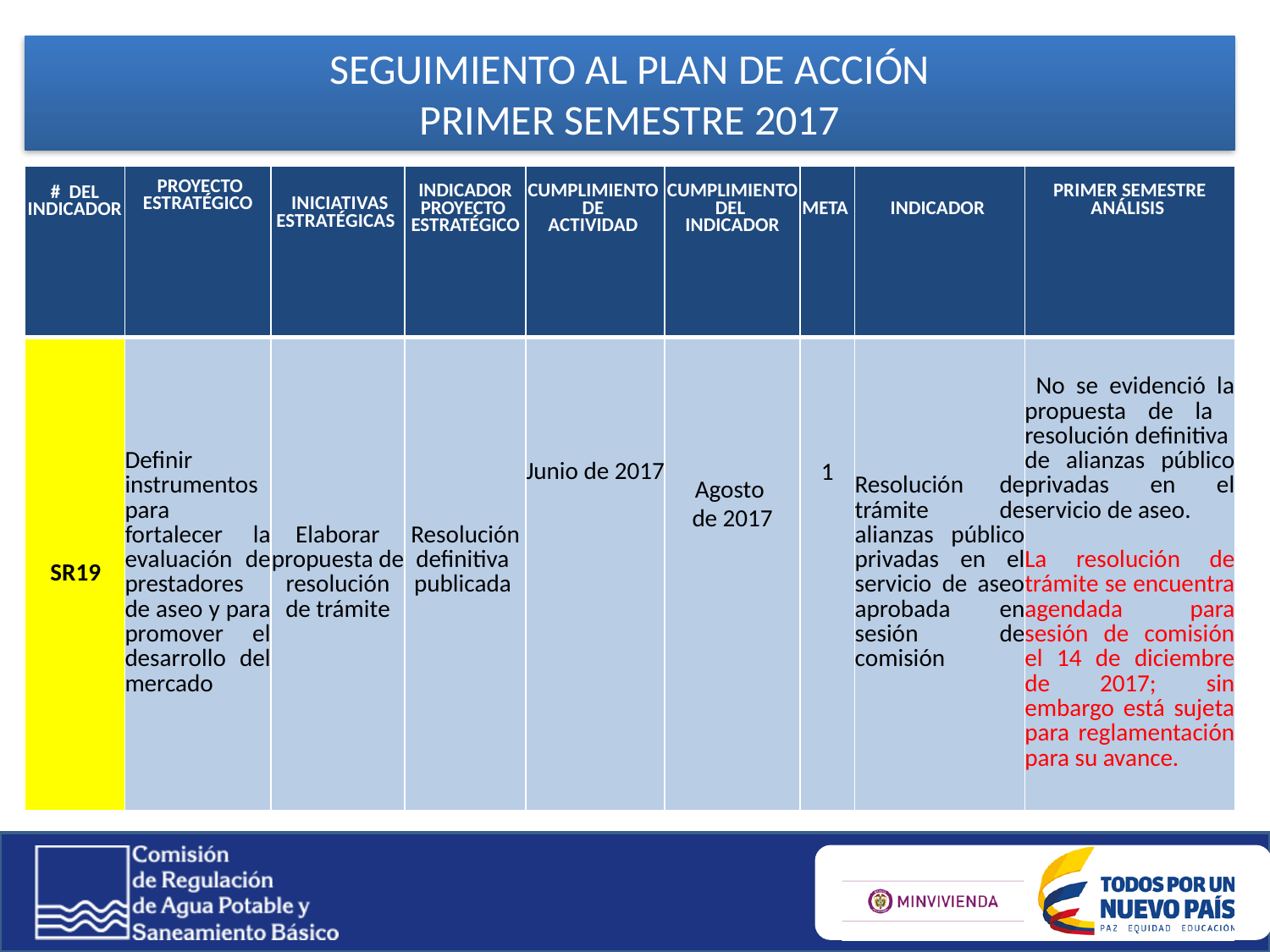

SEGUIMIENTO AL PLAN DE ACCIÓN
PRIMER SEMESTRE 2017
| # DEL INDICADOR | PROYECTO ESTRATÉGICO | INICIATIVAS ESTRATÉGICAS | INDICADOR PROYECTO ESTRATÉGICO | CUMPLIMIENTO DE ACTIVIDAD | CUMPLIMIENTO DEL INDICADOR | META | INDICADOR | PRIMER SEMESTRE ANÁLISIS |
| --- | --- | --- | --- | --- | --- | --- | --- | --- |
| SR19 | Definir instrumentos para fortalecer la evaluación de prestadores de aseo y para promover el desarrollo del mercado | Elaborar propuesta de resolución de trámite | Resolución definitiva publicada | Junio de 2017 | Agosto de 2017 | 1 | Resolución de trámite de alianzas público privadas en el servicio de aseo aprobada en sesión de comisión | No se evidenció la propuesta de la resolución definitiva de alianzas público privadas en el servicio de aseo. La resolución de trámite se encuentra agendada para sesión de comisión el 14 de diciembre de 2017; sin embargo está sujeta para reglamentación para su avance. |